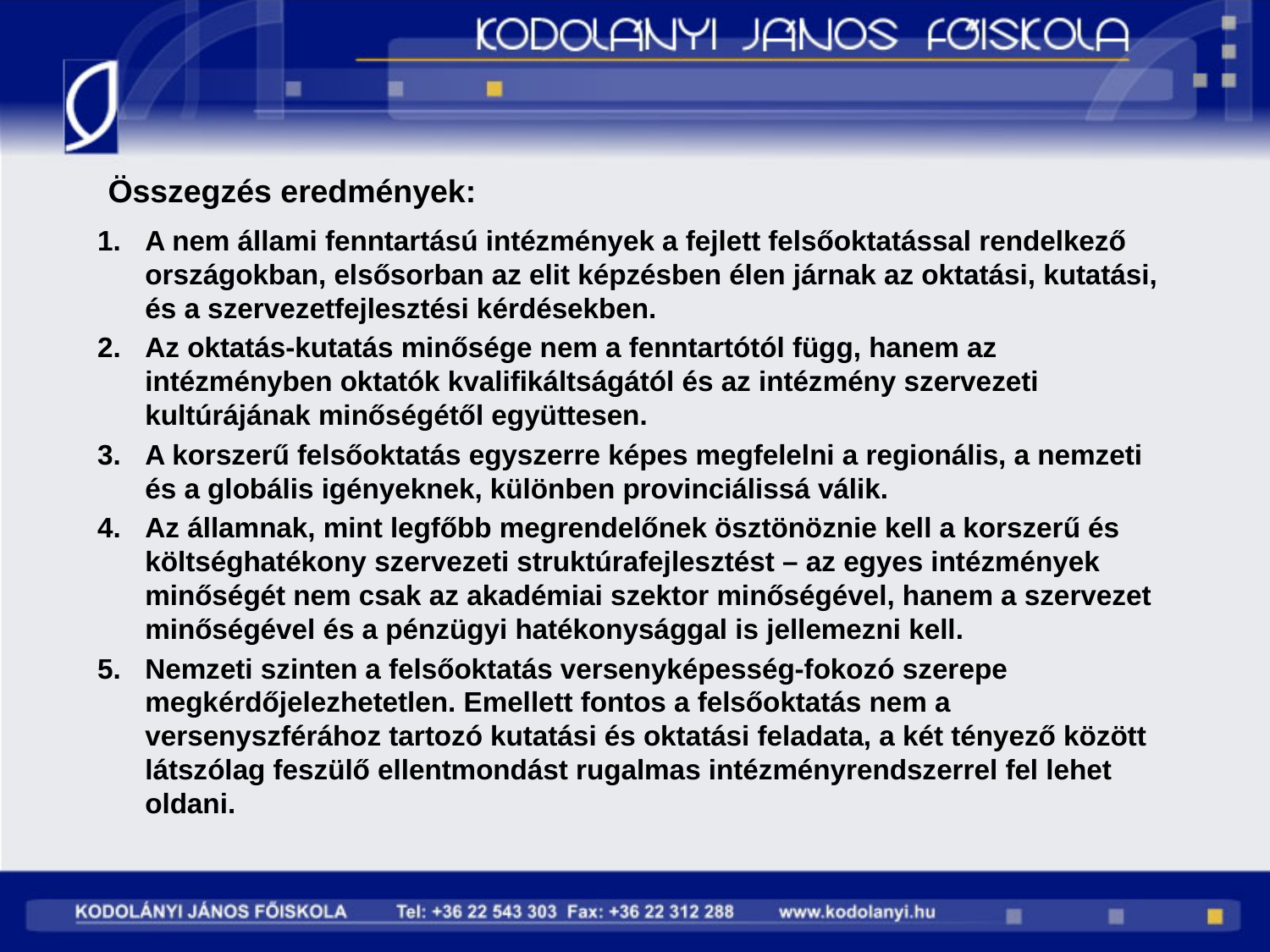

# Összegzés eredmények:
A nem állami fenntartású intézmények a fejlett felsőoktatással rendelkező országokban, elsősorban az elit képzésben élen járnak az oktatási, kutatási, és a szervezetfejlesztési kérdésekben.
Az oktatás-kutatás minősége nem a fenntartótól függ, hanem az intézményben oktatók kvalifikáltságától és az intézmény szervezeti kultúrájának minőségétől együttesen.
A korszerű felsőoktatás egyszerre képes megfelelni a regionális, a nemzeti és a globális igényeknek, különben provinciálissá válik.
Az államnak, mint legfőbb megrendelőnek ösztönöznie kell a korszerű és költséghatékony szervezeti struktúrafejlesztést – az egyes intézmények minőségét nem csak az akadémiai szektor minőségével, hanem a szervezet minőségével és a pénzügyi hatékonysággal is jellemezni kell.
Nemzeti szinten a felsőoktatás versenyképesség-fokozó szerepe megkérdőjelezhetetlen. Emellett fontos a felsőoktatás nem a versenyszférához tartozó kutatási és oktatási feladata, a két tényező között látszólag feszülő ellentmondást rugalmas intézményrendszerrel fel lehet oldani.